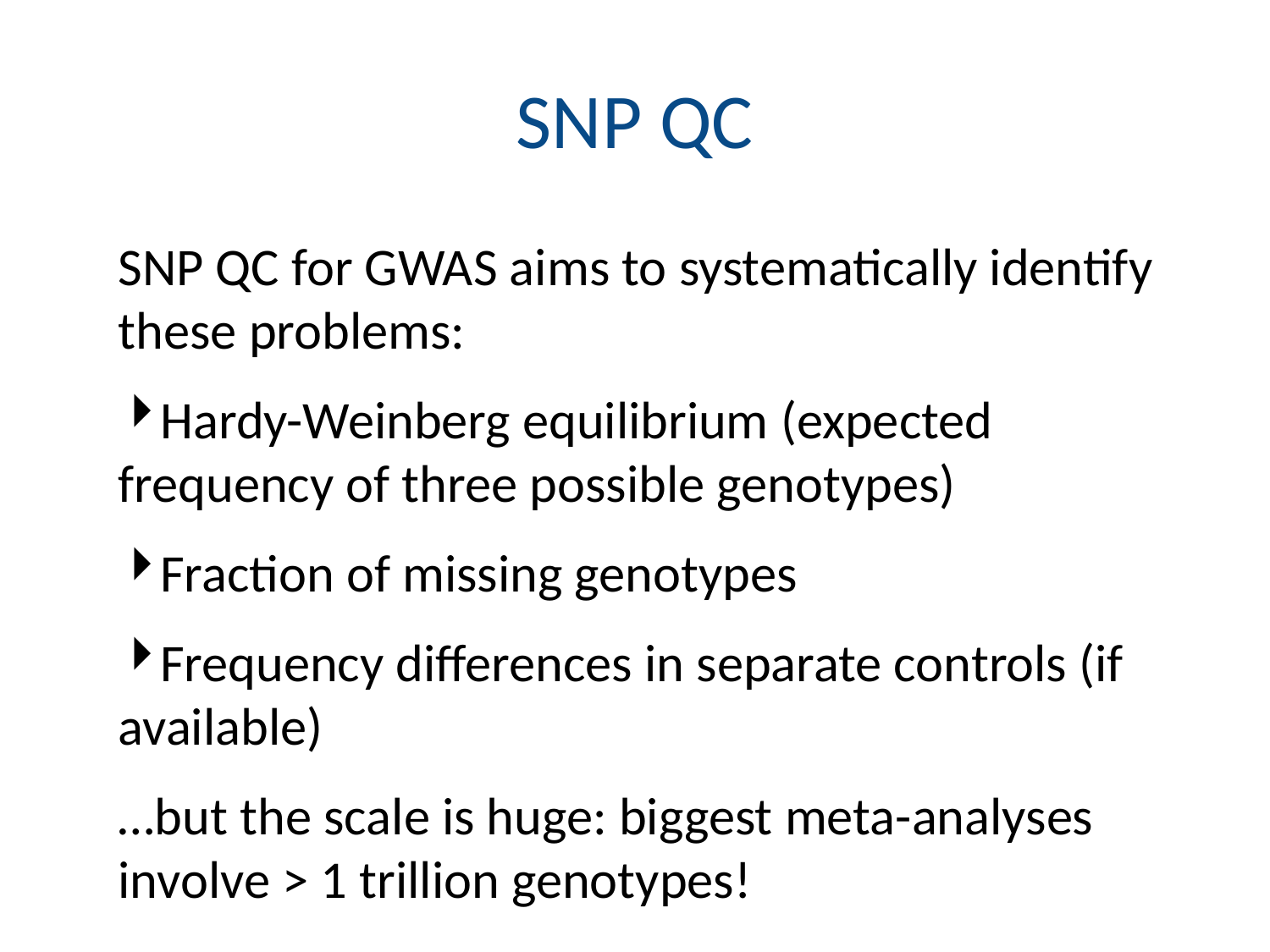

# SNP QC
SNP QC for GWAS aims to systematically identify these problems:
Hardy-Weinberg equilibrium (expected frequency of three possible genotypes)
Fraction of missing genotypes
Frequency differences in separate controls (if available)
…but the scale is huge: biggest meta-analyses involve > 1 trillion genotypes!